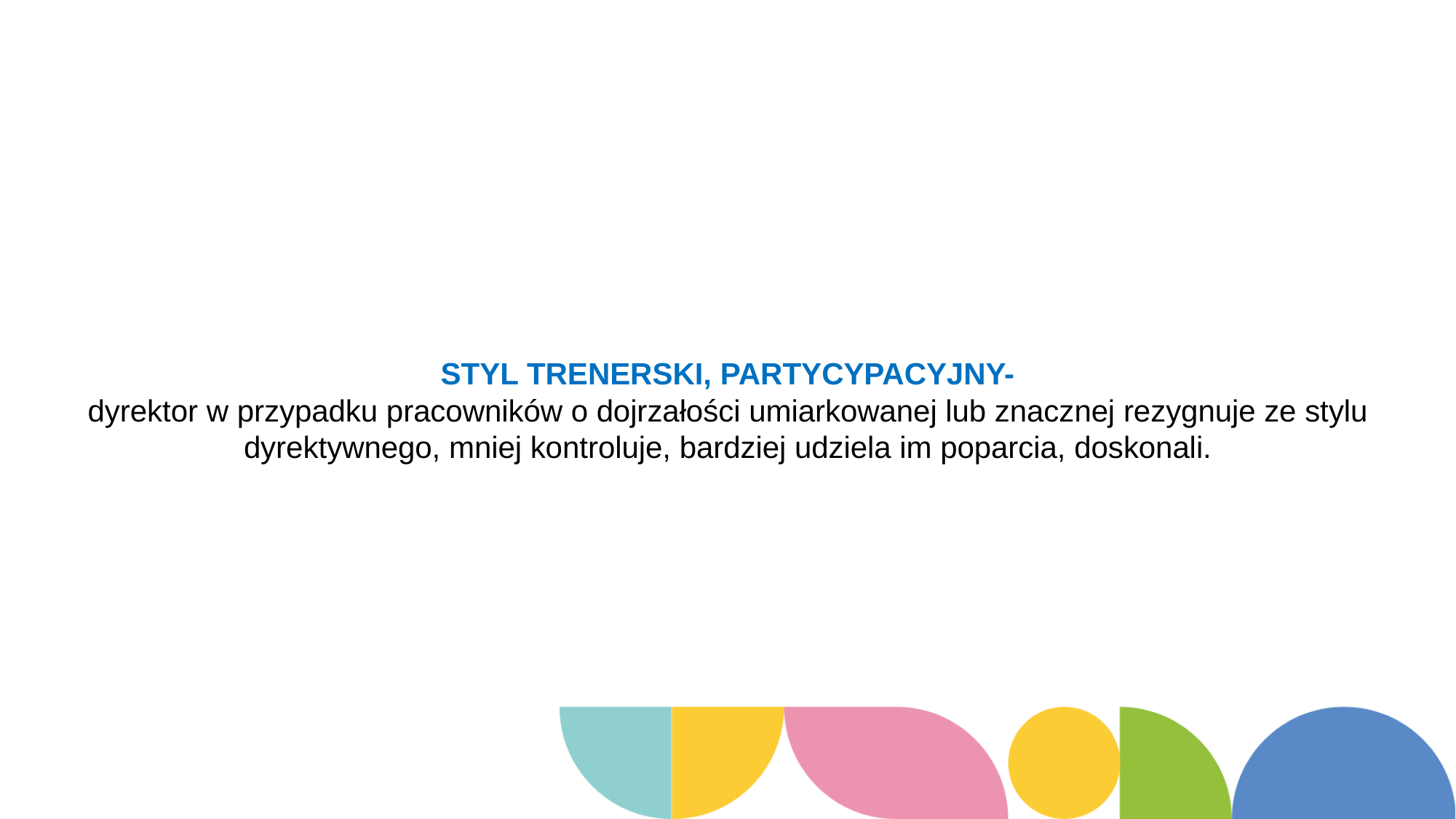

# STYL TRENERSKI, PARTYCYPACYJNY- dyrektor w przypadku pracowników o dojrzałości umiarkowanej lub znacznej rezygnuje ze stylu dyrektywnego, mniej kontroluje, bardziej udziela im poparcia, doskonali.